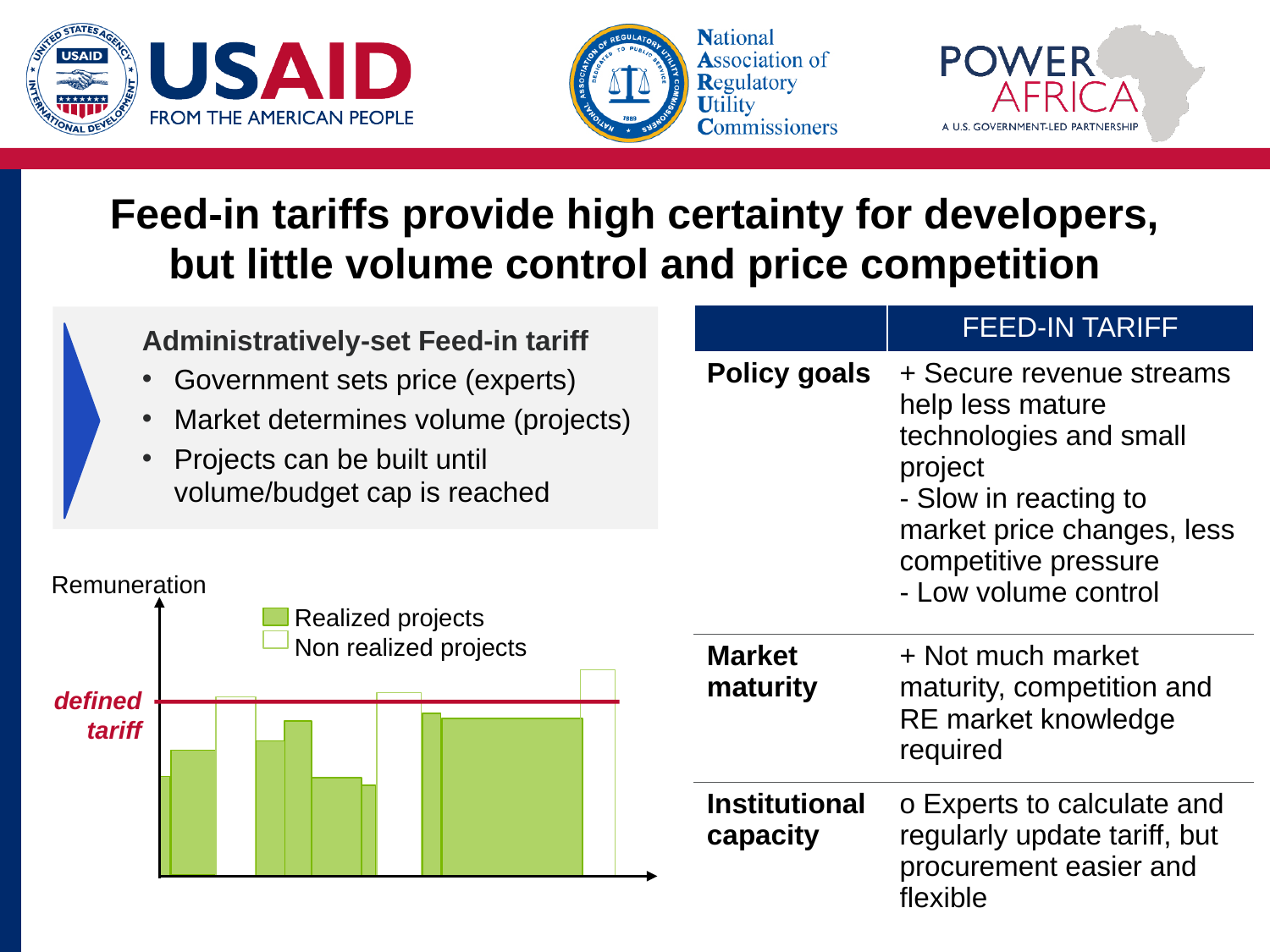

# Feed-in tariffs provide high certainty for developers, but little volume control and price competition
|  | Feed-in Tariff |
| --- | --- |
| Policy goals | + Secure revenue streams help less mature technologies and small project - Slow in reacting to market price changes, less competitive pressure - Low volume control |
| Market maturity | + Not much market maturity, competition and RE market knowledge required |
| Institutional capacity | o Experts to calculate and regularly update tariff, but procurement easier and flexible |

Administratively-set Feed-in tariff
Government sets price (experts)
Market determines volume (projects)
Projects can be built until volume/budget cap is reached

Remuneration
Realized projects
Non realized projects

defined tariff